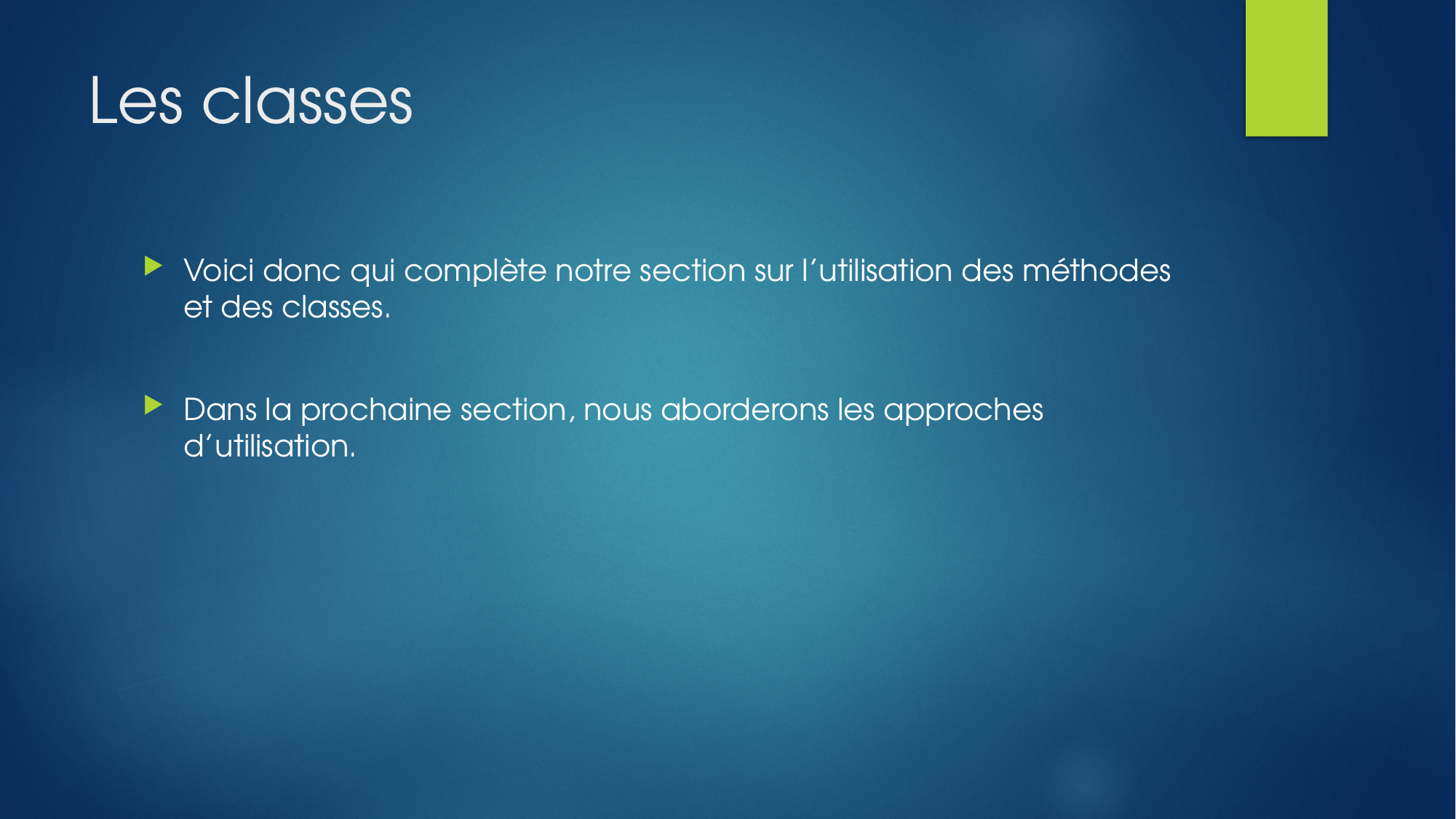

# Les classes
Voici donc qui complète notre section sur l’utilisation des méthodes et des classes.

Dans la prochaine section, nous aborderons les approches d’utilisation.